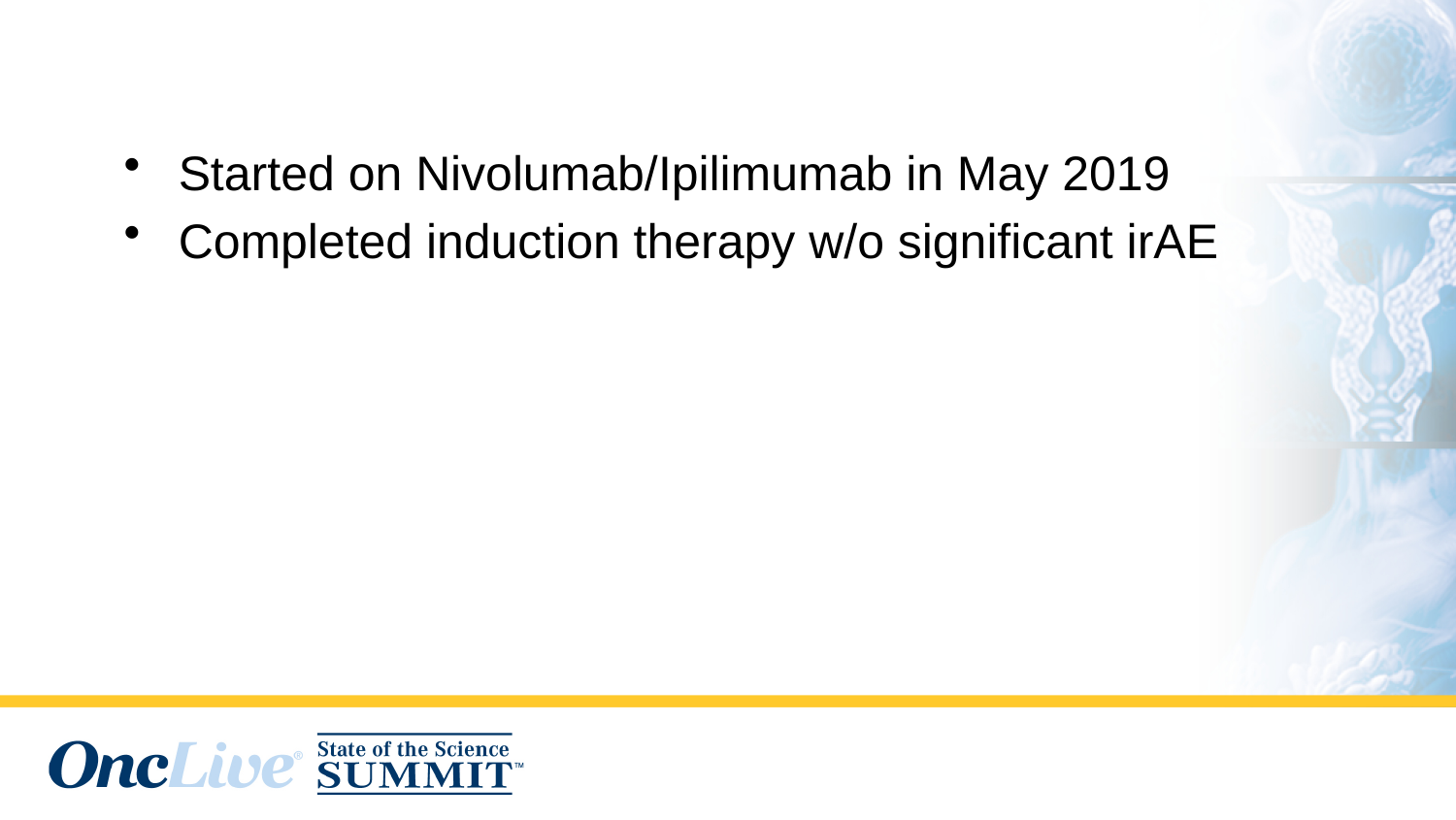

Started on Nivolumab/Ipilimumab in May 2019
Completed induction therapy w/o significant irAE